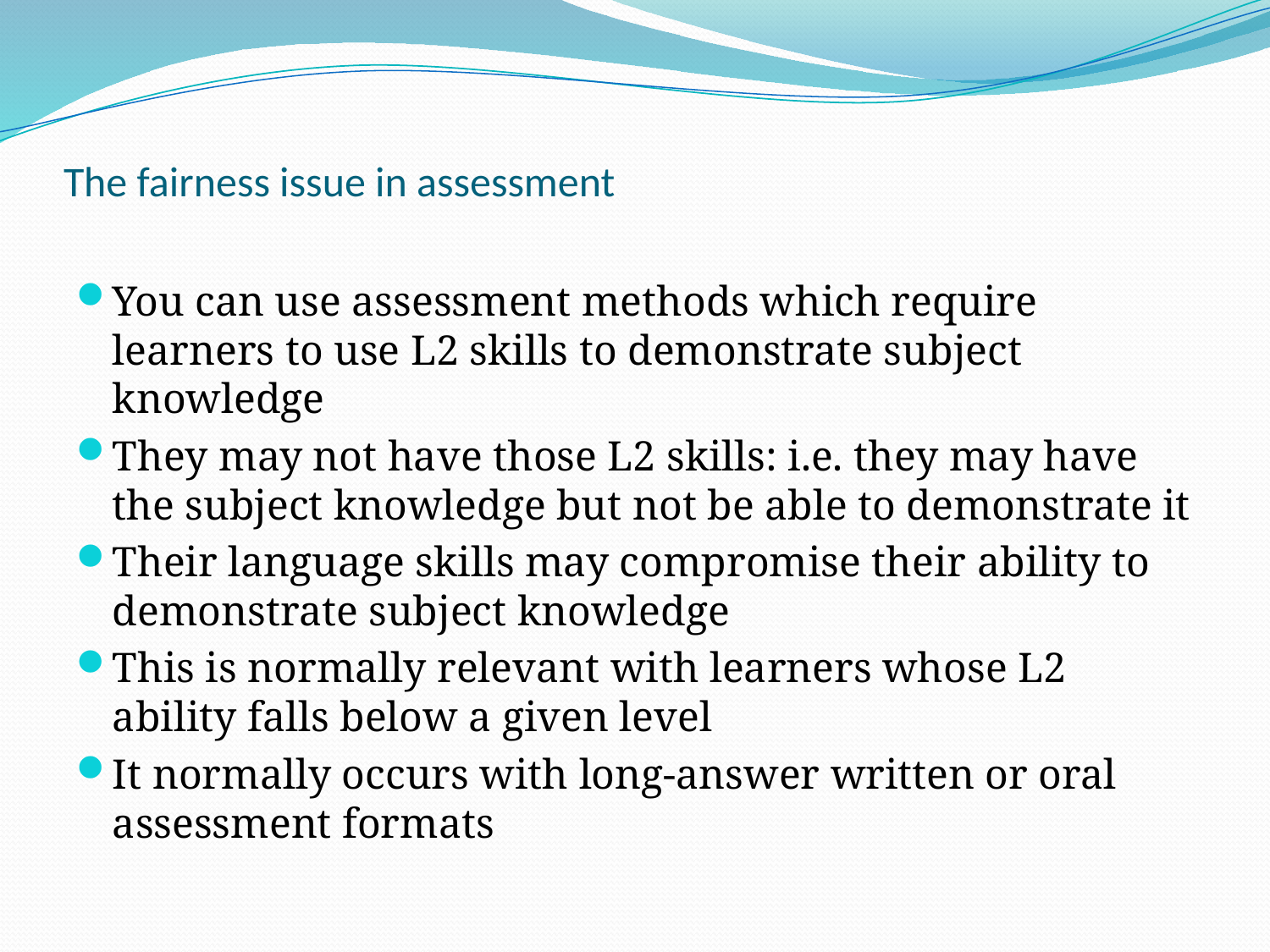

# The fairness issue in assessment
You can use assessment methods which require learners to use L2 skills to demonstrate subject knowledge
They may not have those L2 skills: i.e. they may have the subject knowledge but not be able to demonstrate it
Their language skills may compromise their ability to demonstrate subject knowledge
This is normally relevant with learners whose L2 ability falls below a given level
It normally occurs with long-answer written or oral assessment formats